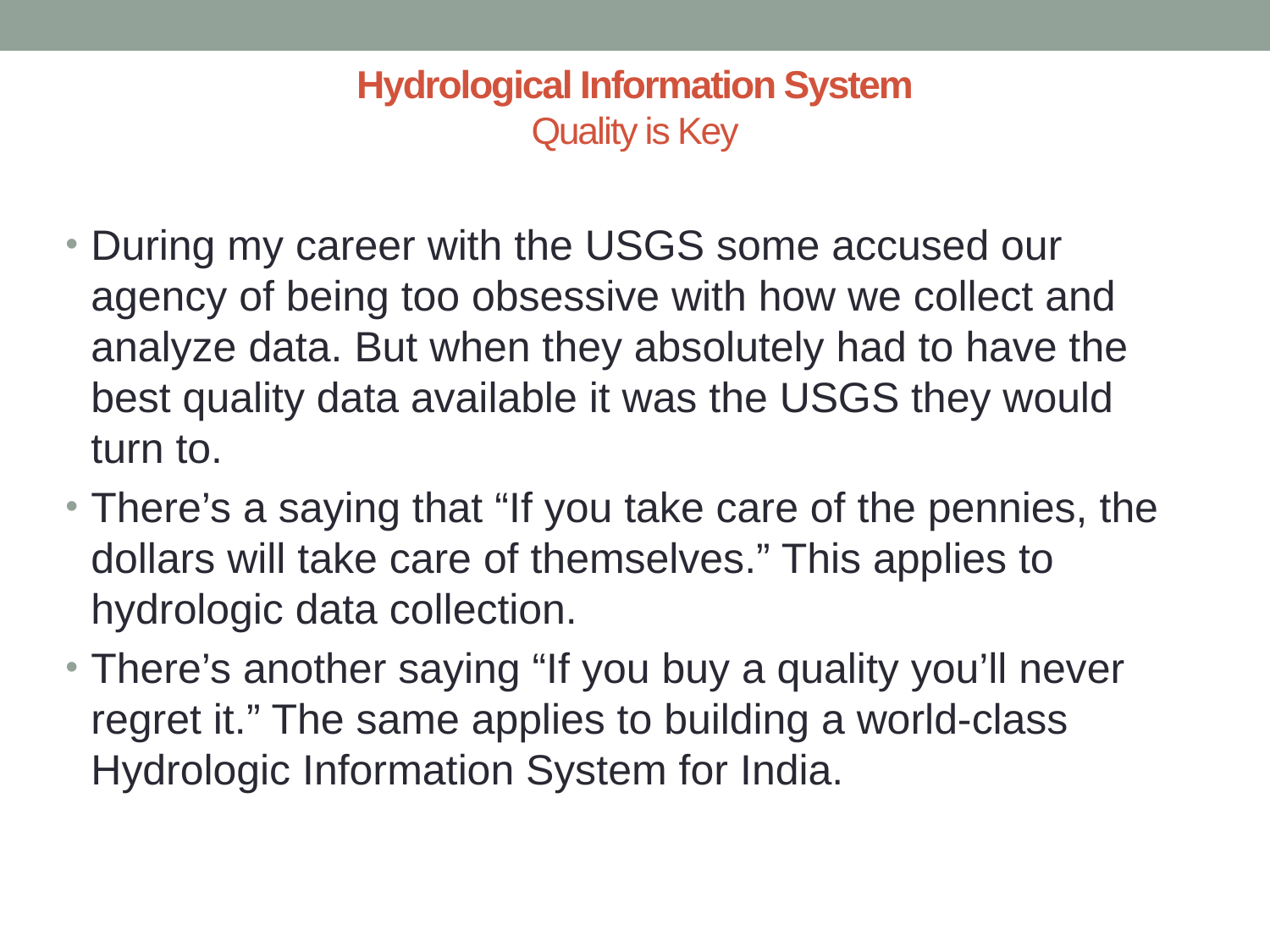

# Hydrological Information System Quality is Key
During my career with the USGS some accused our agency of being too obsessive with how we collect and analyze data. But when they absolutely had to have the best quality data available it was the USGS they would turn to.
There’s a saying that “If you take care of the pennies, the dollars will take care of themselves.” This applies to hydrologic data collection.
There’s another saying “If you buy a quality you’ll never regret it.” The same applies to building a world-class Hydrologic Information System for India.